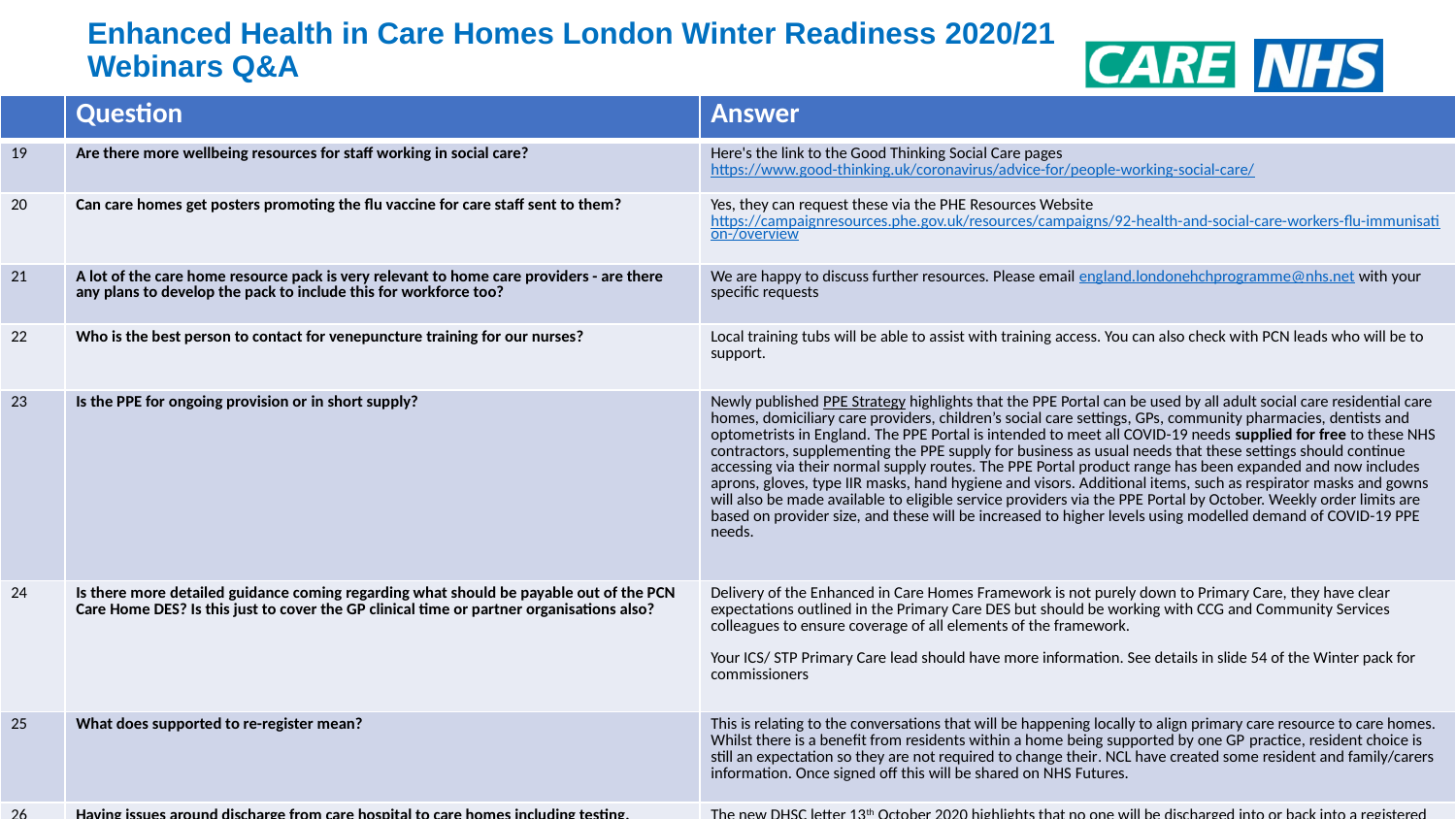

# Enhanced Health in Care Homes London Winter Readiness 2020/21 Webinars Q&A
|  | Question | Answer |
| --- | --- | --- |
| 19 | Are there more wellbeing resources for staff working in social care? | Here's the link to the Good Thinking Social Care pages https://www.good-thinking.uk/coronavirus/advice-for/people-working-social-care/ |
| 20 | Can care homes get posters promoting the flu vaccine for care staff sent to them? | Yes, they can request these via the PHE Resources Website https://campaignresources.phe.gov.uk/resources/campaigns/92-health-and-social-care-workers-flu-immunisation-/overview |
| 21 | A lot of the care home resource pack is very relevant to home care providers - are there any plans to develop the pack to include this for workforce too? | We are happy to discuss further resources. Please email england.londonehchprogramme@nhs.net with your specific requests |
| 22 | Who is the best person to contact for venepuncture training for our nurses? | Local training tubs will be able to assist with training access. You can also check with PCN leads who will be to support. |
| 23 | Is the PPE for ongoing provision or in short supply? | Newly published PPE Strategy highlights that the PPE Portal can be used by all adult social care residential care homes, domiciliary care providers, children’s social care settings, GPs, community pharmacies, dentists and optometrists in England. The PPE Portal is intended to meet all COVID-19 needs supplied for free to these NHS contractors, supplementing the PPE supply for business as usual needs that these settings should continue accessing via their normal supply routes. The PPE Portal product range has been expanded and now includes aprons, gloves, type IIR masks, hand hygiene and visors. Additional items, such as respirator masks and gowns will also be made available to eligible service providers via the PPE Portal by October. Weekly order limits are based on provider size, and these will be increased to higher levels using modelled demand of COVID-19 PPE needs. |
| 24 | Is there more detailed guidance coming regarding what should be payable out of the PCN Care Home DES? Is this just to cover the GP clinical time or partner organisations also? | Delivery of the Enhanced in Care Homes Framework is not purely down to Primary Care, they have clear expectations outlined in the Primary Care DES but should be working with CCG and Community Services colleagues to ensure coverage of all elements of the framework. Your ICS/ STP Primary Care lead should have more information. See details in slide 54 of the Winter pack for commissioners |
| 25 | What does supported to re-register mean? | This is relating to the conversations that will be happening locally to align primary care resource to care homes. Whilst there is a benefit from residents within a home being supported by one GP practice, resident choice is still an expectation so they are not required to change their. NCL have created some resident and family/carers information. Once signed off this will be shared on NHS Futures. |
| 26 | Having issues around discharge from care hospital to care homes including testing, provider confidence around how safe it is for them? | The new DHSC letter 13th October 2020 highlights that no one will be discharged into or back into a registered care home setting with a COVID-19 test result outstanding. or without having been tested within the 48 hours preceding their discharge. See links DHSC\_Letter Designated\_Settings\_13\_Oct\_20 (2) Final webinar Responding to COVID-19 in Community Health Services It is good practice to have a conversation between the discharge staff and the setting they’re hoping to discharge to. And make sure that the person is going to be safe in their new setting, and that they have all the info they need to care for that individual. It may not be the same in each case. |